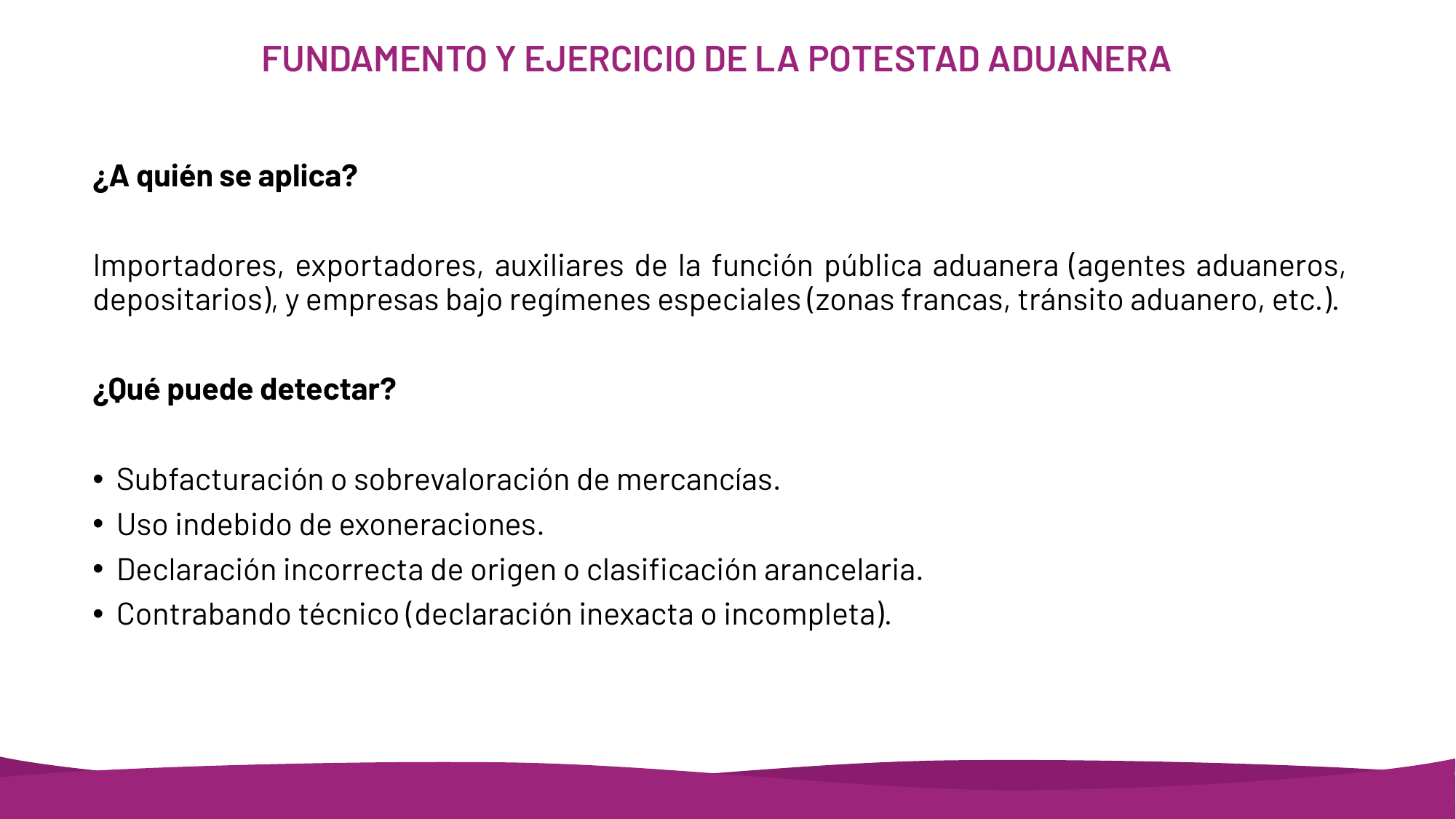

# FUNDAMENTO Y EJERCICIO DE LA POTESTAD ADUANERA
¿A quién se aplica?

Importadores, exportadores, auxiliares de la función pública aduanera (agentes aduaneros, depositarios), y empresas bajo regímenes especiales (zonas francas, tránsito aduanero, etc.).

¿Qué puede detectar?

Subfacturación o sobrevaloración de mercancías.
Uso indebido de exoneraciones.
Declaración incorrecta de origen o clasificación arancelaria.
Contrabando técnico (declaración inexacta o incompleta).